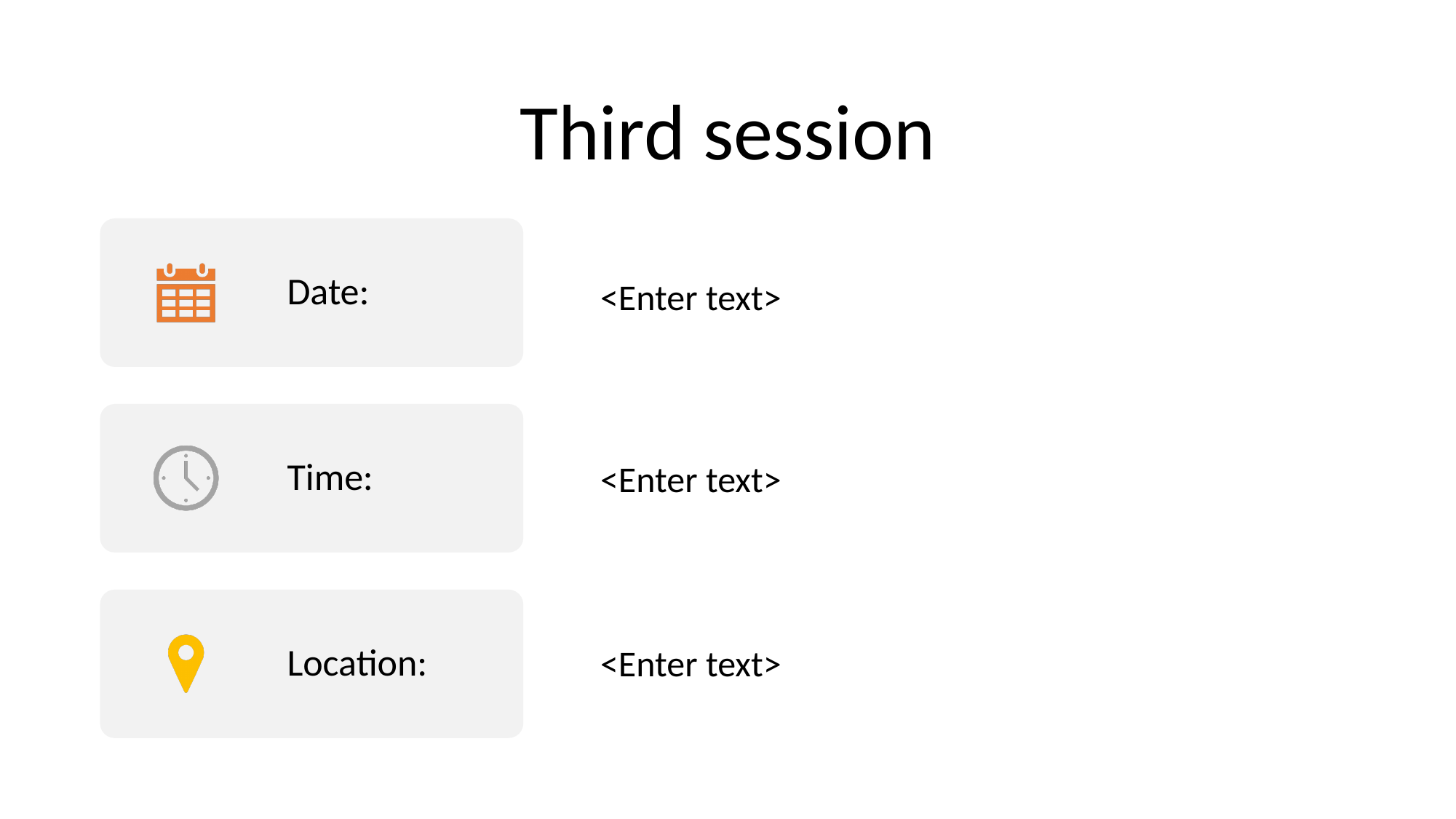

# Third session
Date:
Time:
Location:
<Enter text>
<Enter text>
<Enter text>